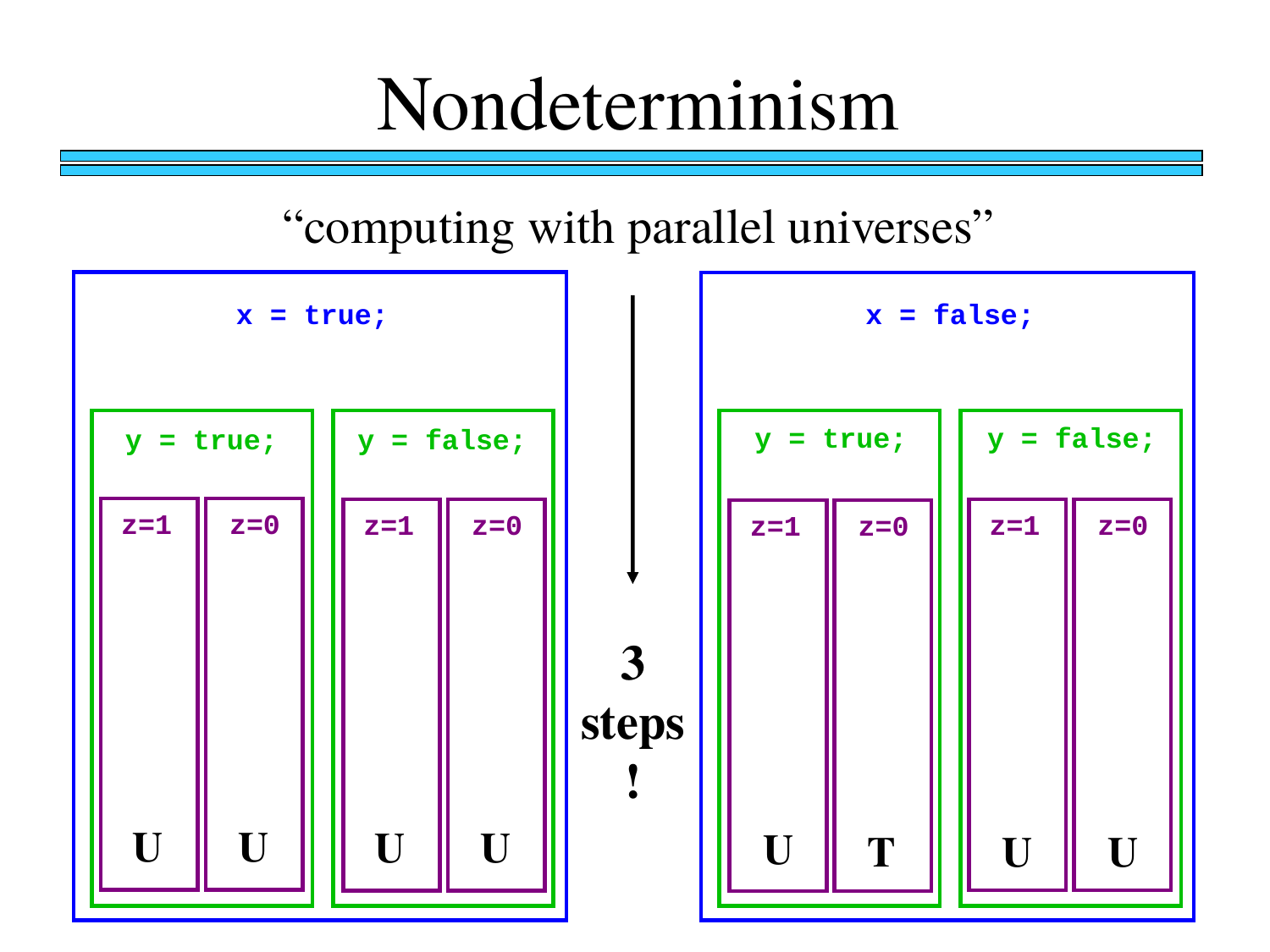

Nondeterminism

“computing with parallel universes”

x = true;
x = false;

y = true;
y = false;
y = true;
y = false;

z=1
z=0

z=1
z=0
z=1
z=0
z=1
z=0
3 steps!
U
U
U
U
U
T
U
U